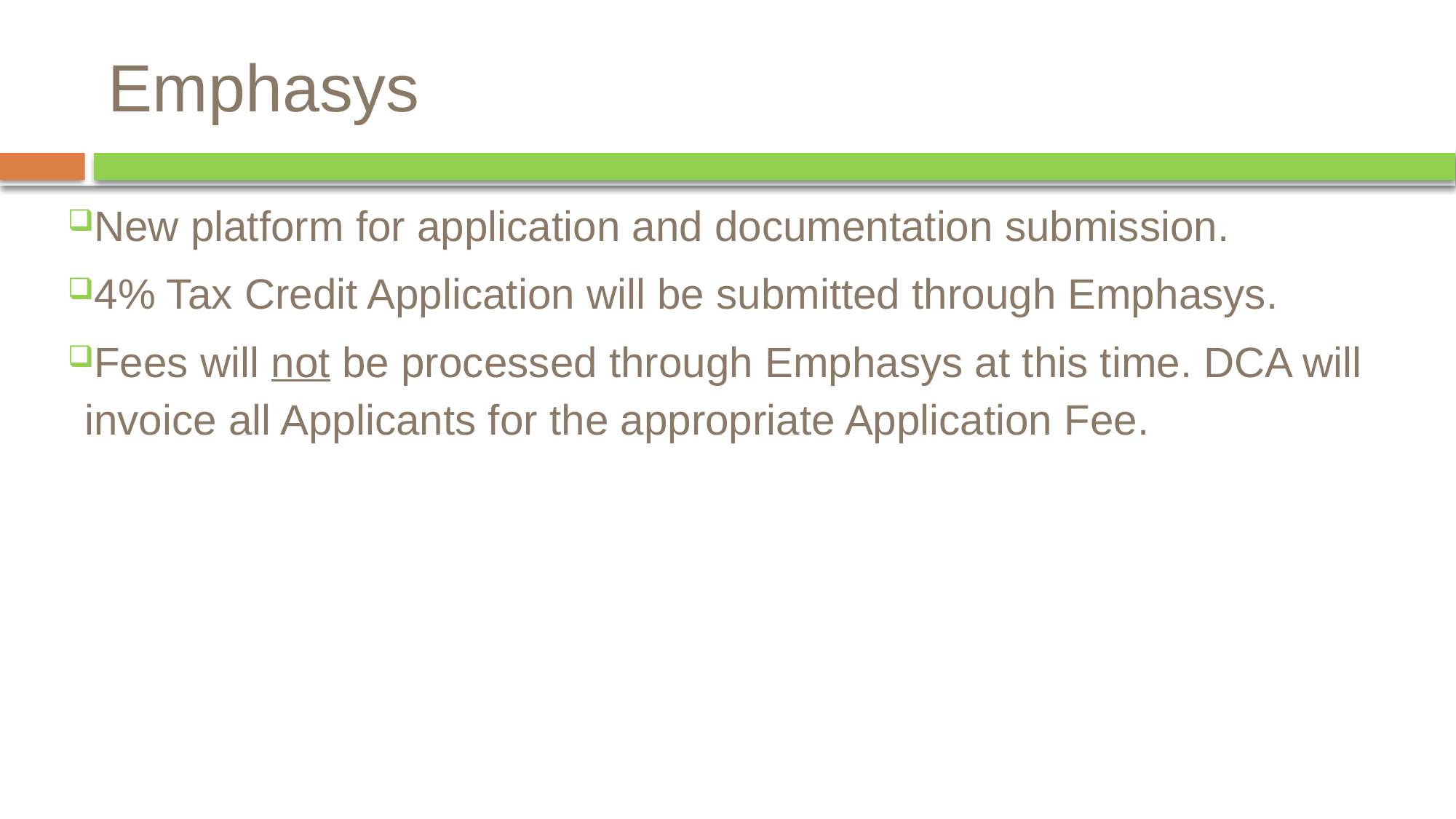

# Emphasys
New platform for application and documentation submission.
4% Tax Credit Application will be submitted through Emphasys.
Fees will not be processed through Emphasys at this time. DCA will invoice all Applicants for the appropriate Application Fee.